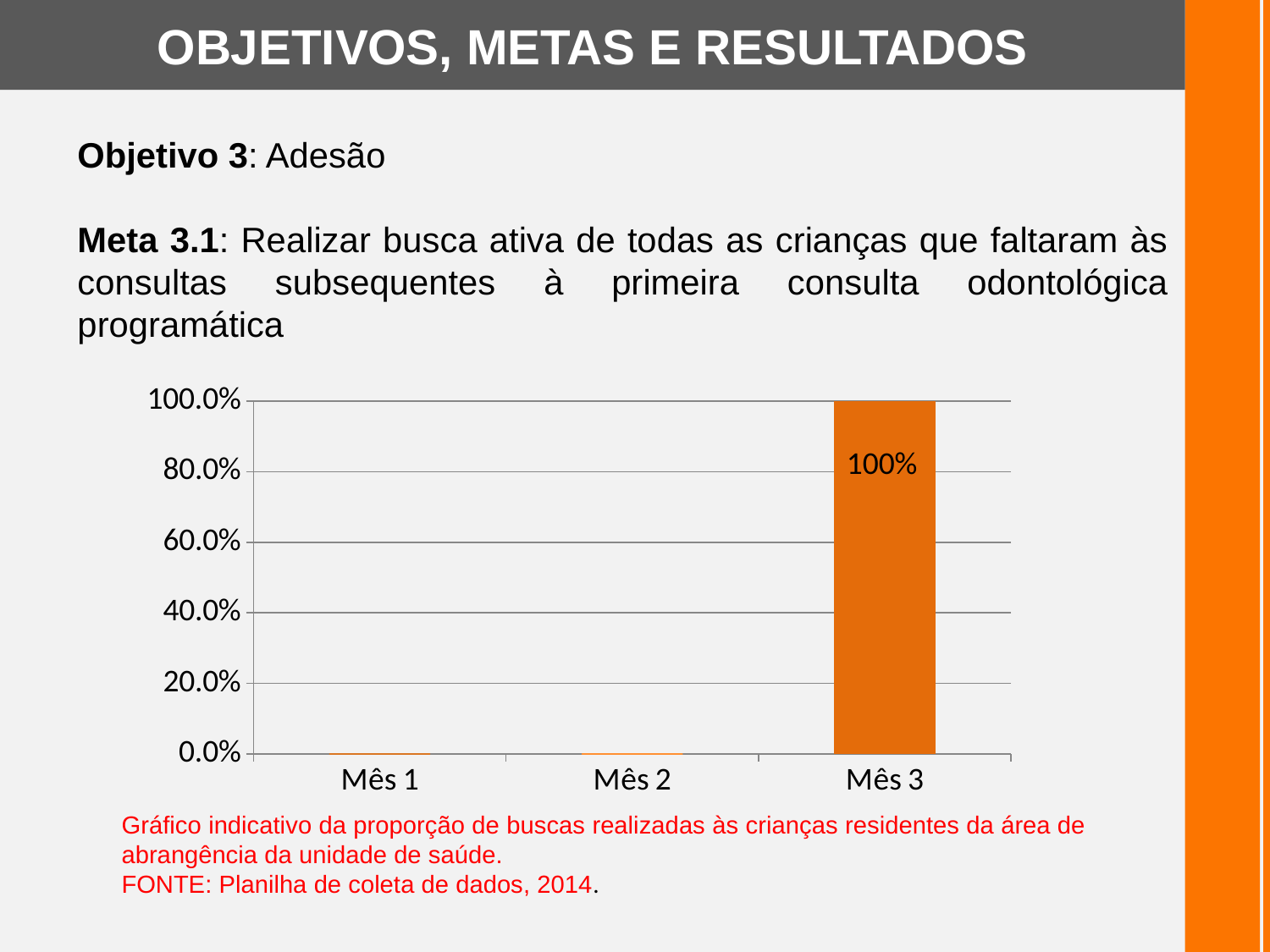

OBJETIVOS, METAS E RESULTADOS
Objetivo 3: Adesão

Meta 3.1: Realizar busca ativa de todas as crianças que faltaram às consultas subsequentes à primeira consulta odontológica programática

### Chart

| Category | Proporção de busca ativa realizada às crianças faltosas às consultas no programa de saúde da criança |
|---|---|
| Mês 1 | 0.0 |
| Mês 2 | 0.0 |
| Mês 3 | 1.0 |
100%
Gráfico indicativo da proporção de buscas realizadas às crianças residentes da área de abrangência da unidade de saúde.
FONTE: Planilha de coleta de dados, 2014.